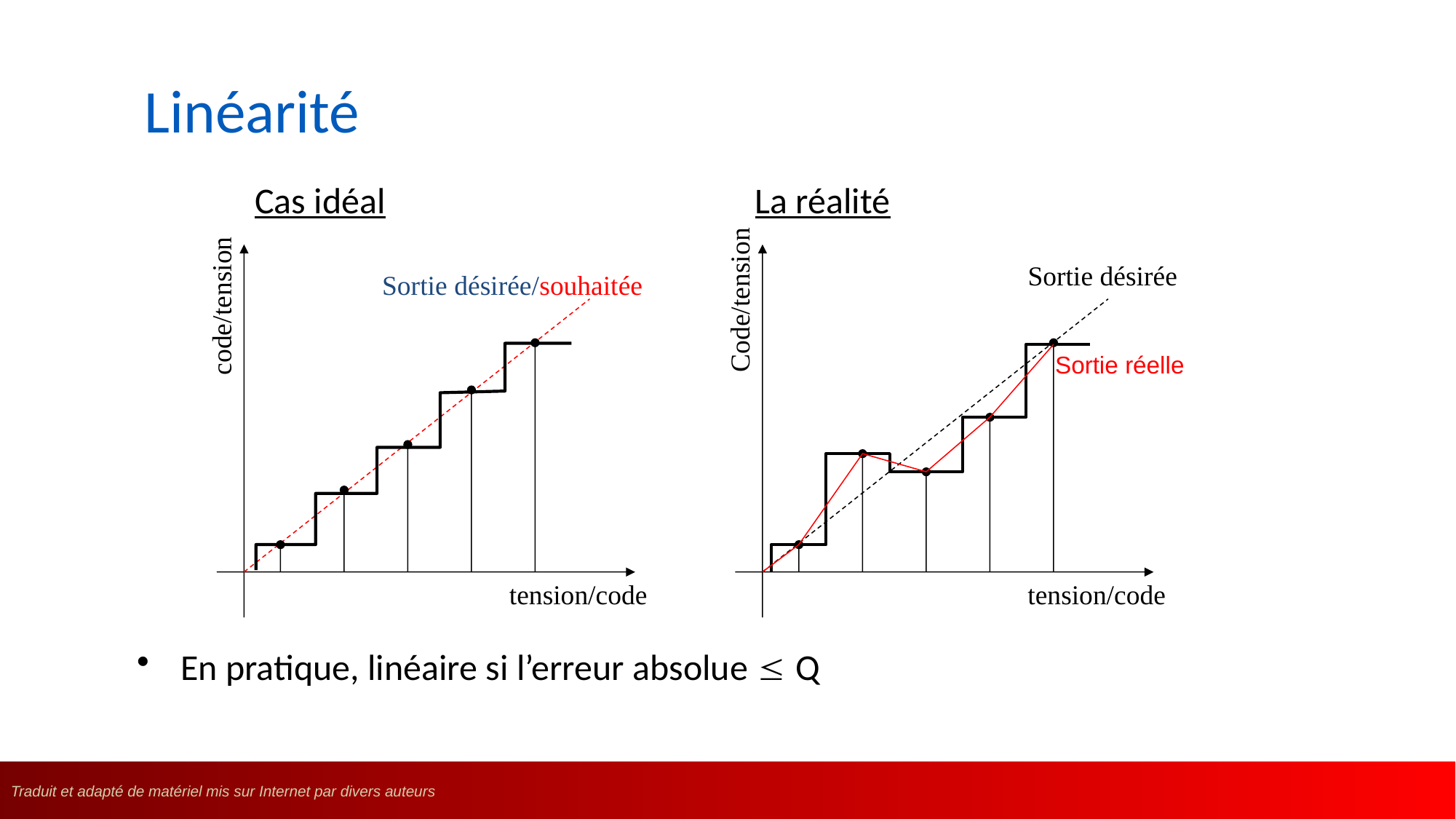

# Linéarité
Cas idéal
La réalité

code/tension

tension/code

Sortie désirée
Sortie désirée/souhaitée

Sortie réelle
Code/tension

tension/code
En pratique, linéaire si l’erreur absolue ≤ Q